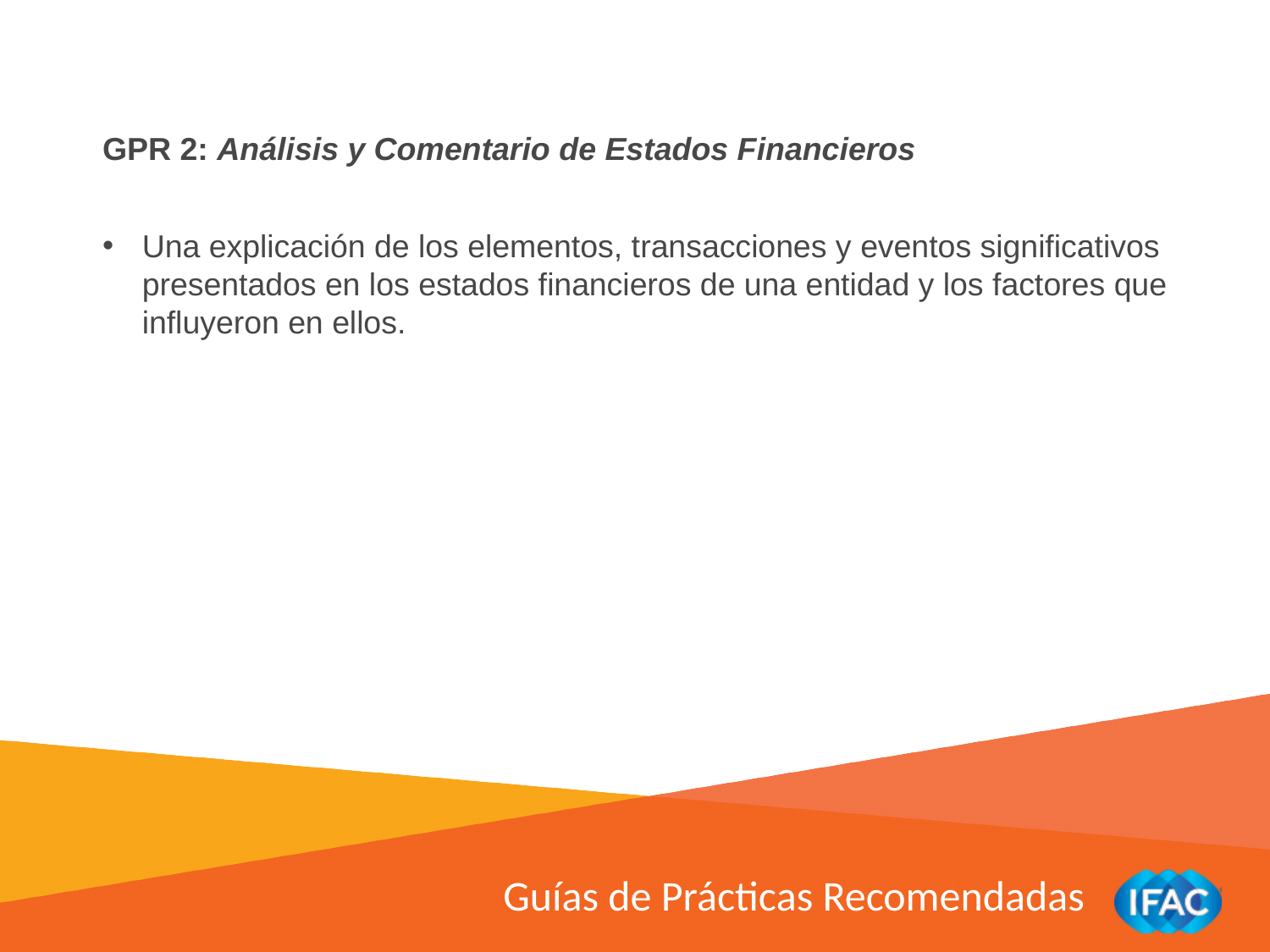

GPR 2: Análisis y Comentario de Estados Financieros

Una explicación de los elementos, transacciones y eventos significativos presentados en los estados financieros de una entidad y los factores que influyeron en ellos.
Guías de Prácticas Recomendadas